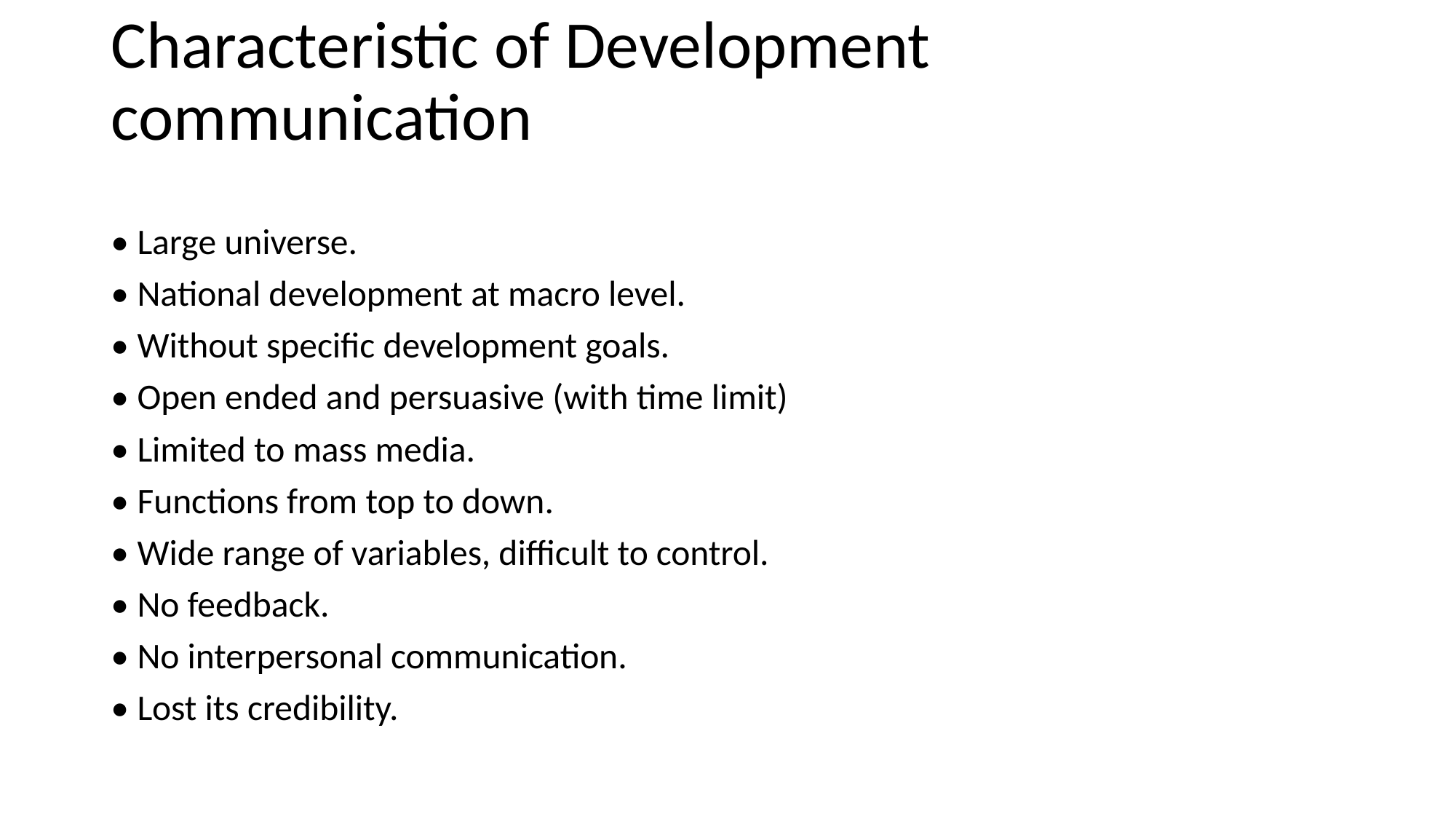

# Characteristic of Development communication
• Large universe.
• National development at macro level.
• Without specific development goals.
• Open ended and persuasive (with time limit)
• Limited to mass media.
• Functions from top to down.
• Wide range of variables, difficult to control.
• No feedback.
• No interpersonal communication.
• Lost its credibility.